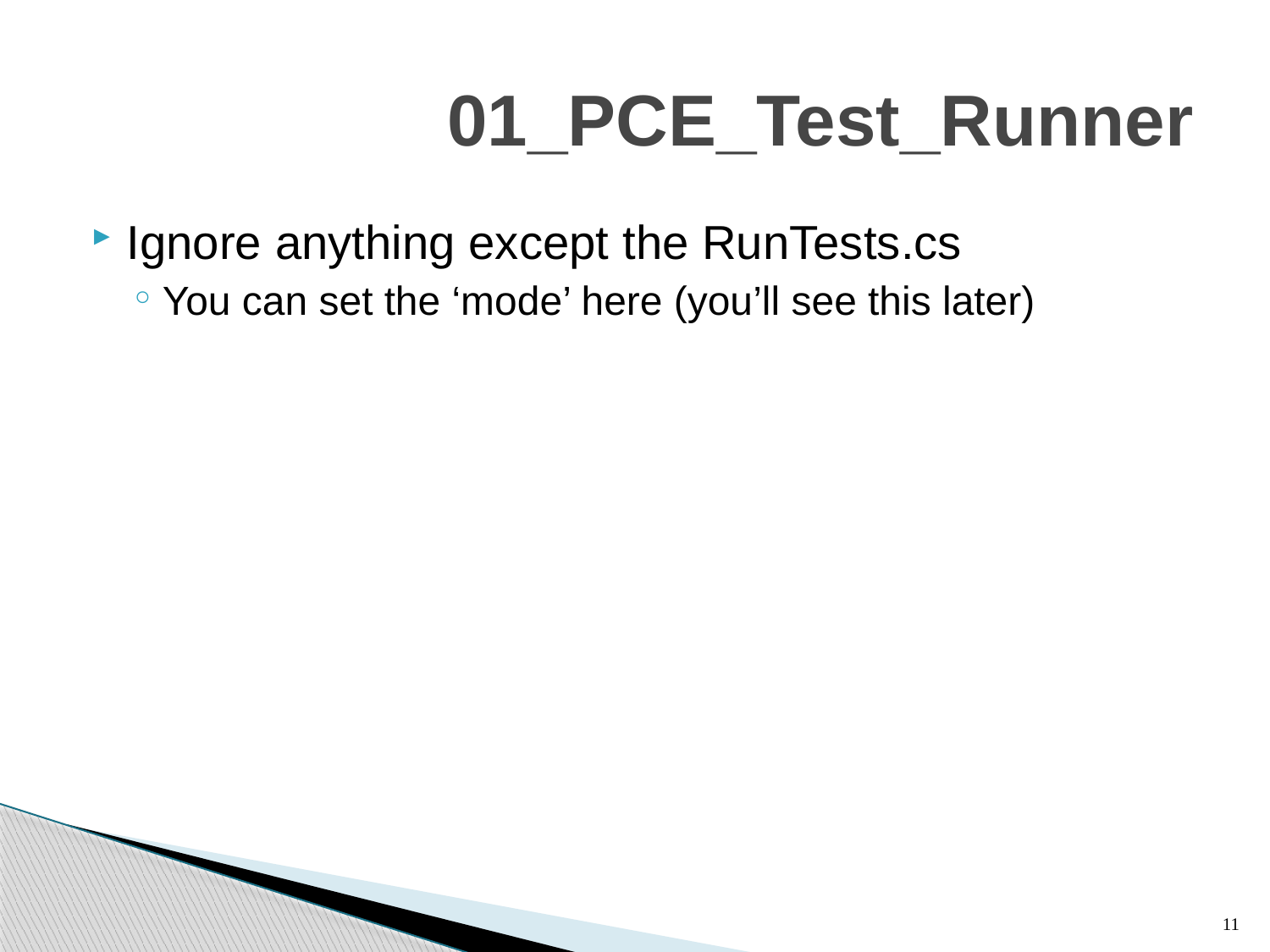

# 01_PCE_Test_Runner
Ignore anything except the RunTests.cs
You can set the ‘mode’ here (you’ll see this later)
11